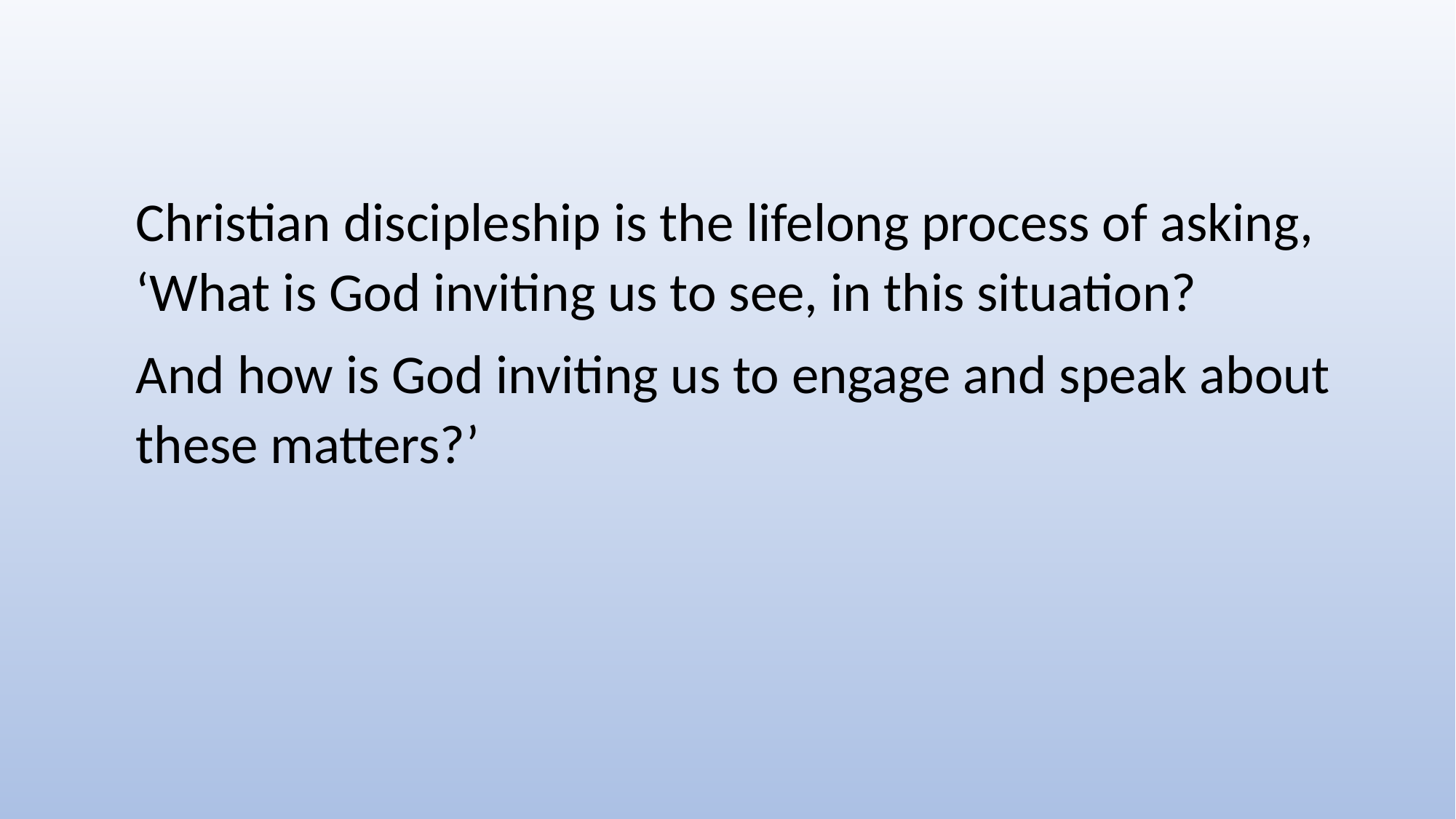

Christian discipleship is the lifelong process of asking, ‘What is God inviting us to see, in this situation?
And how is God inviting us to engage and speak about these matters?’